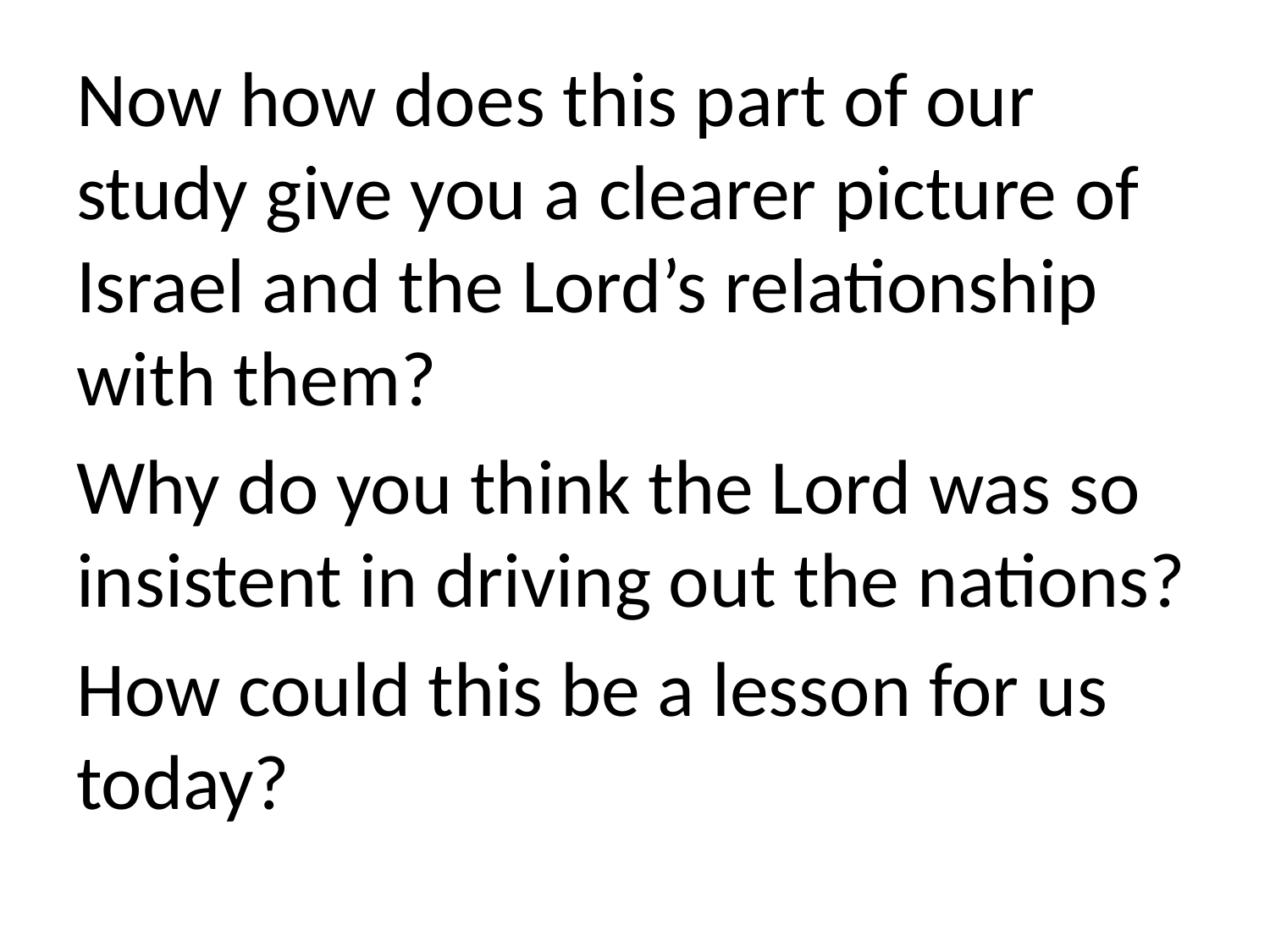

Now how does this part of our study give you a clearer picture of Israel and the Lord’s relationship with them?
Why do you think the Lord was so insistent in driving out the nations?
How could this be a lesson for us today?